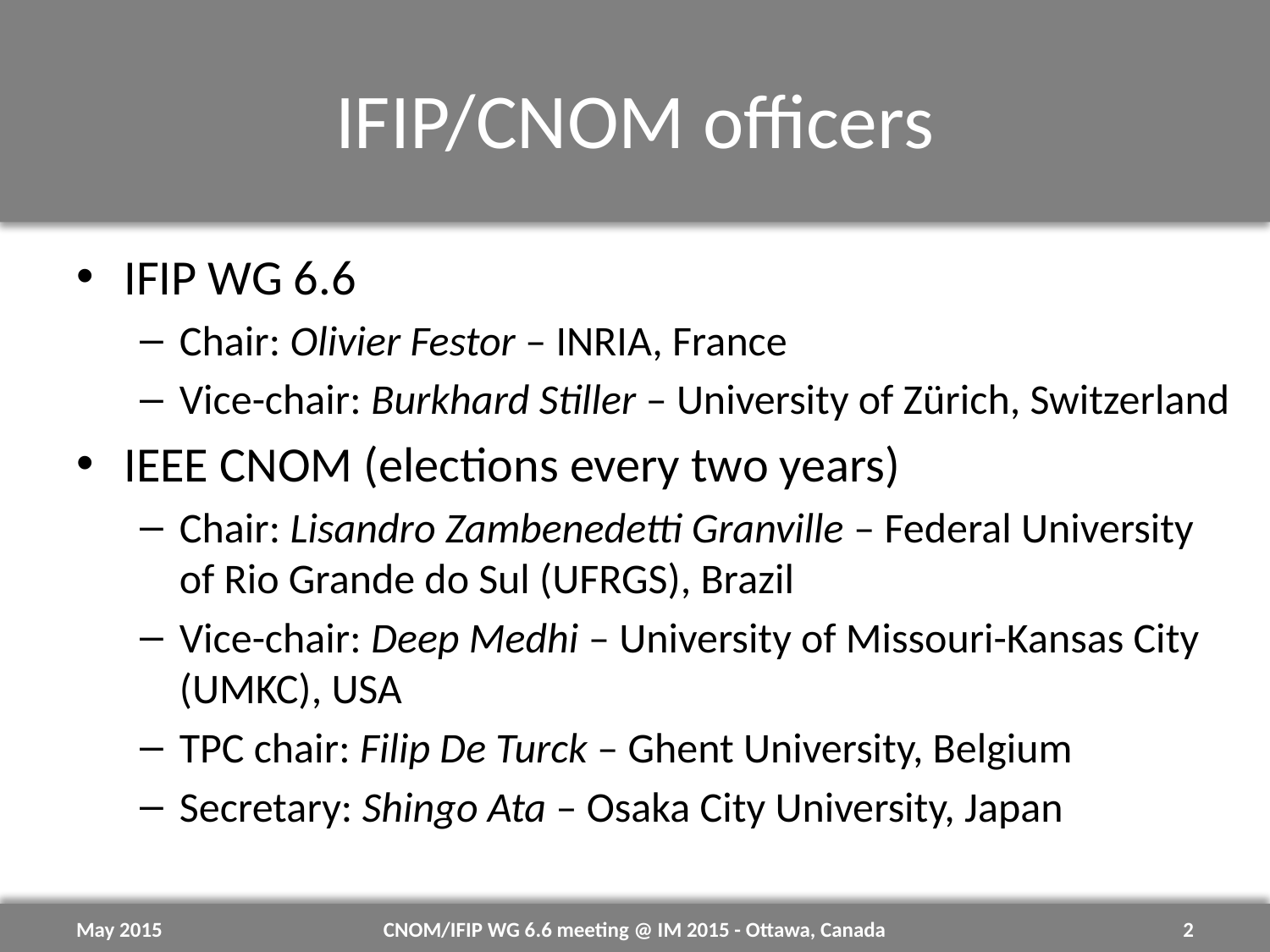

# IFIP/CNOM officers
IFIP WG 6.6
Chair: Olivier Festor – INRIA, France
Vice-chair: Burkhard Stiller – University of Zürich, Switzerland
IEEE CNOM (elections every two years)
Chair: Lisandro Zambenedetti Granville – Federal University of Rio Grande do Sul (UFRGS), Brazil
Vice-chair: Deep Medhi – University of Missouri-Kansas City (UMKC), USA
TPC chair: Filip De Turck – Ghent University, Belgium
Secretary: Shingo Ata – Osaka City University, Japan
May 2015
CNOM/IFIP WG 6.6 meeting @ IM 2015 - Ottawa, Canada
2